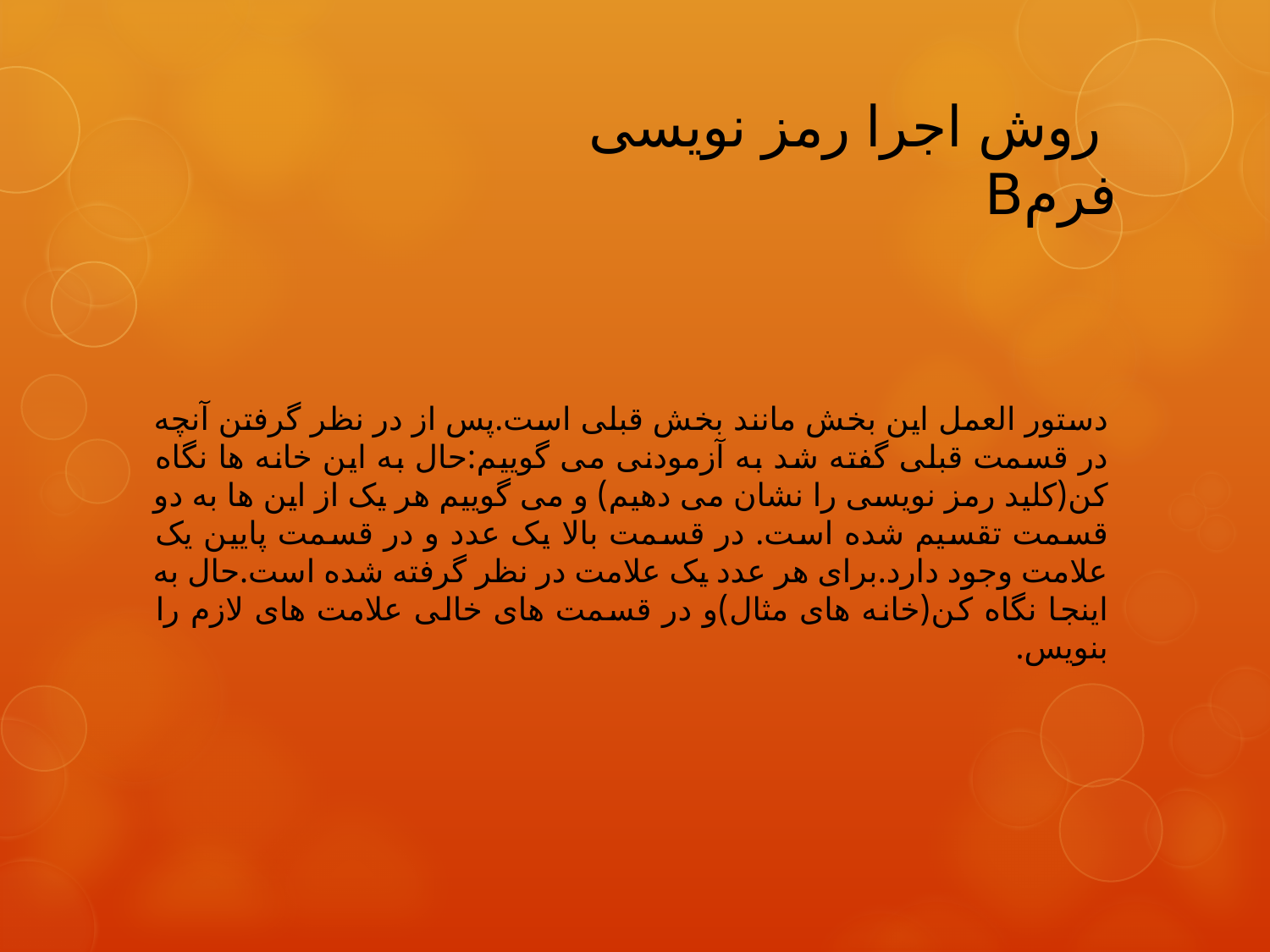

# روش اجرا رمز نویسی Bفرم
دستور العمل این بخش مانند بخش قبلی است.پس از در نظر گرفتن آنچه در قسمت قبلی گفته شد به آزمودنی می گوییم:حال به این خانه ها نگاه کن(کلید رمز نویسی را نشان می دهیم) و می گوییم هر یک از این ها به دو قسمت تقسیم شده است. در قسمت بالا یک عدد و در قسمت پایین یک علامت وجود دارد.برای هر عدد یک علامت در نظر گرفته شده است.حال به اینجا نگاه کن(خانه های مثال)و در قسمت های خالی علامت های لازم را بنویس.